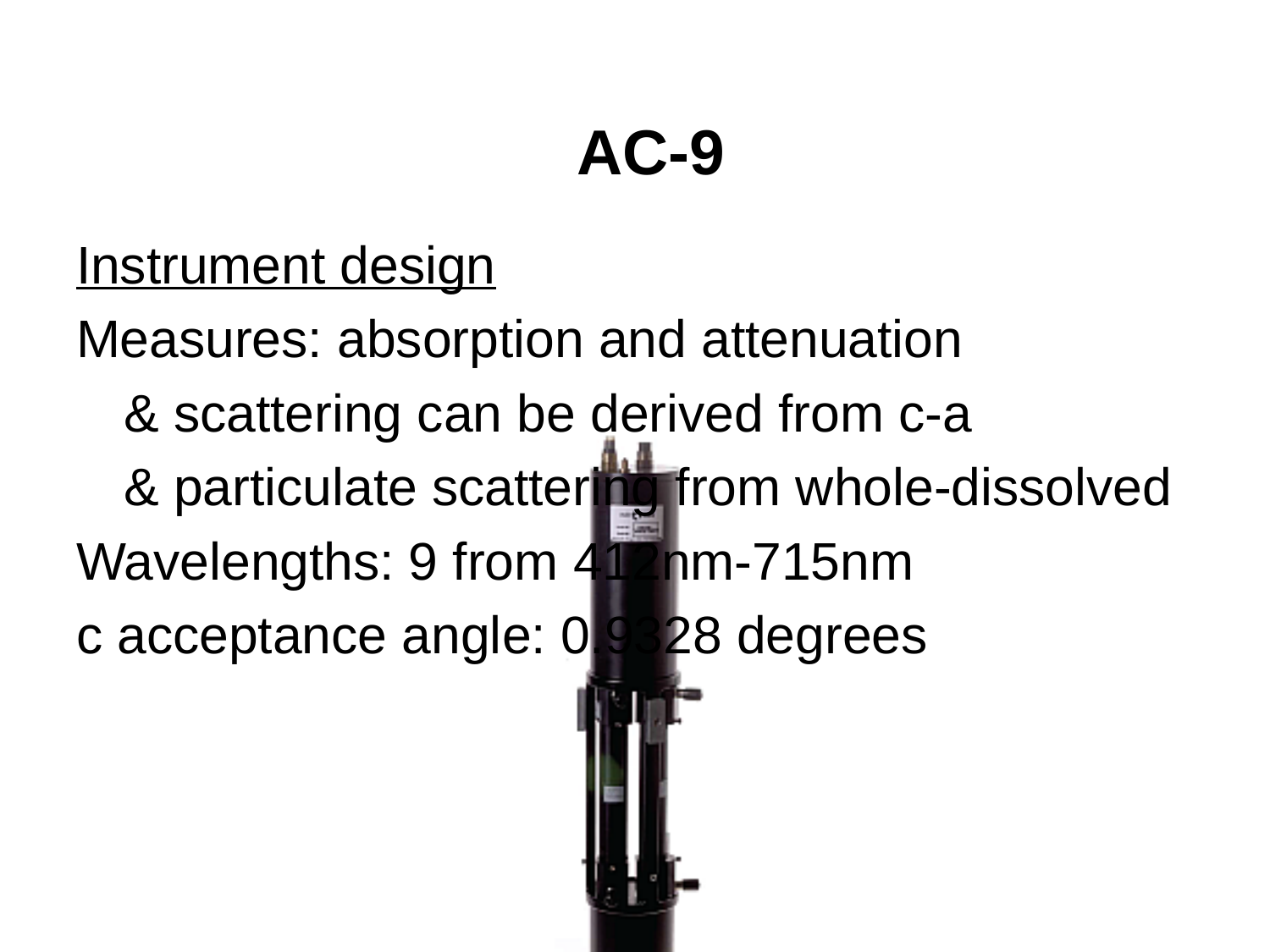

# AC-9
Instrument design
Measures: absorption and attenuation
	& scattering can be derived from c-a
	& particulate scattering from whole-dissolved
Wavelengths: 9 from 412nm-715nm
c acceptance angle: 0.9328 degrees